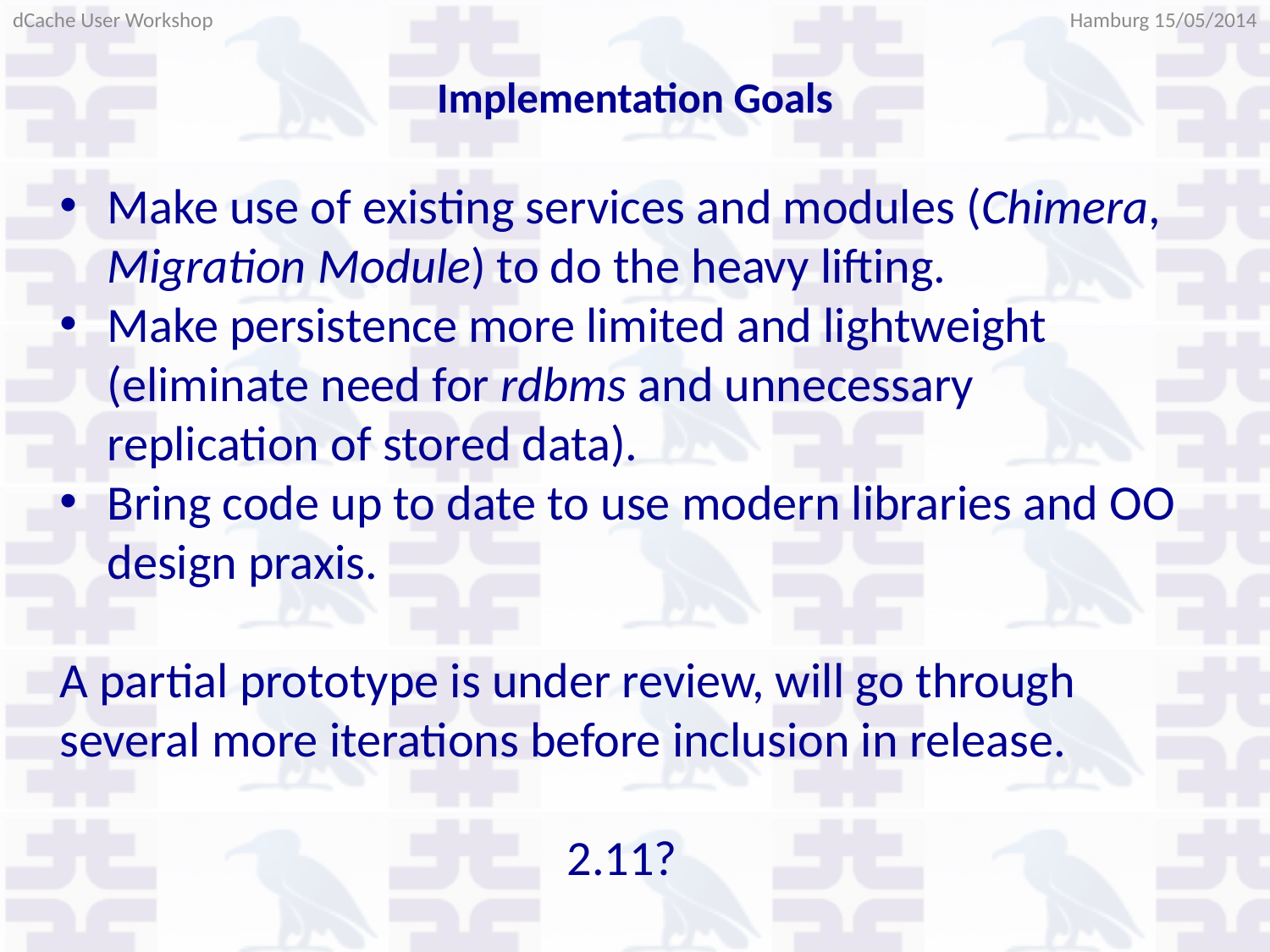

Hamburg 15/05/2014
dCache User Workshop
# Implementation Goals
Make use of existing services and modules (Chimera, Migration Module) to do the heavy lifting.
Make persistence more limited and lightweight (eliminate need for rdbms and unnecessary replication of stored data).
Bring code up to date to use modern libraries and OO design praxis.

A partial prototype is under review, will go through several more iterations before inclusion in release.

2.11?